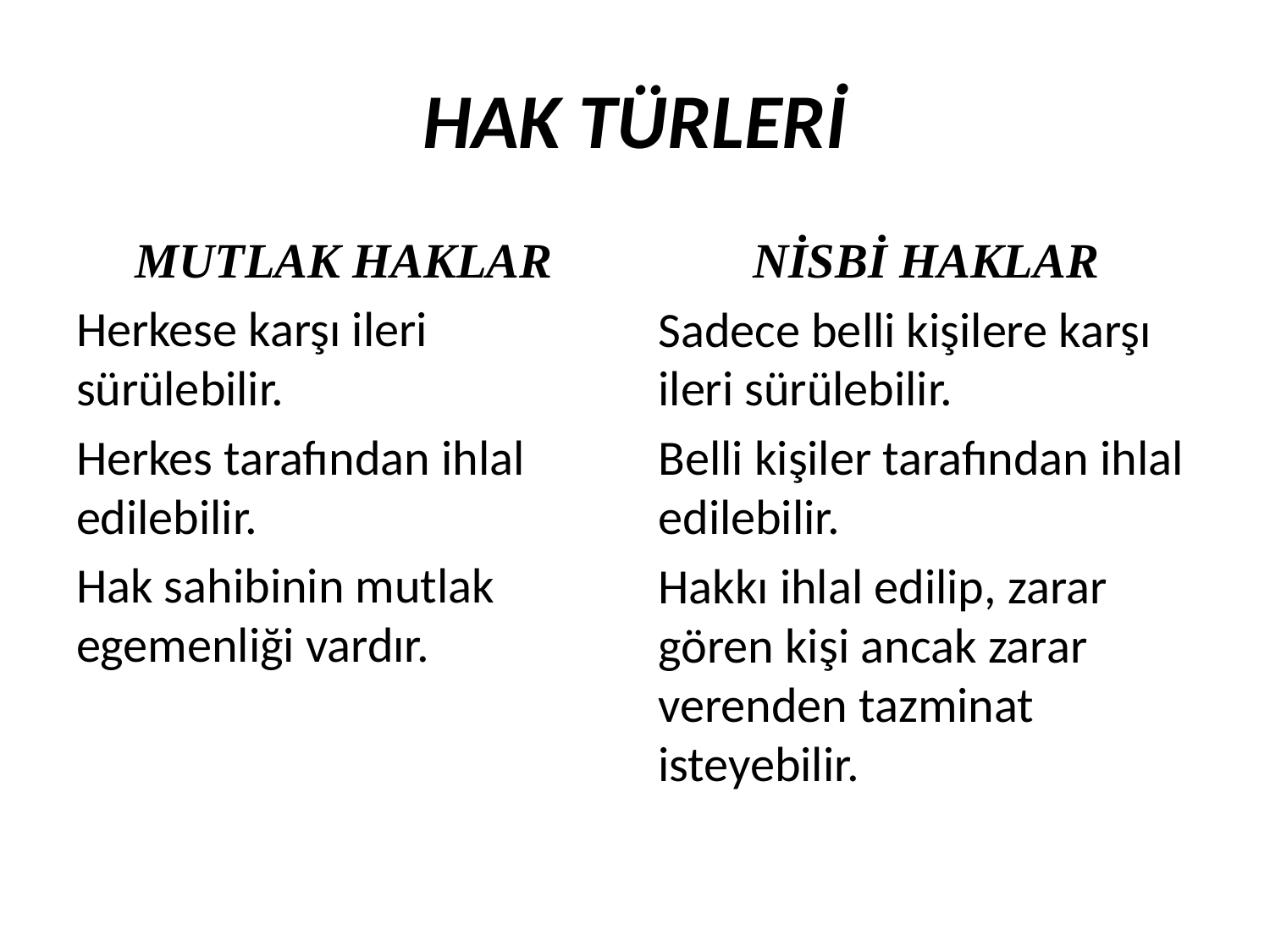

#
HAK TÜRLERİ
MUTLAK HAKLAR
Herkese karşı ileri sürülebilir.
Herkes tarafından ihlal edilebilir.
Hak sahibinin mutlak egemenliği vardır.
NİSBİ HAKLAR
Sadece belli kişilere karşı ileri sürülebilir.
Belli kişiler tarafından ihlal edilebilir.
Hakkı ihlal edilip, zarar gören kişi ancak zarar verenden tazminat isteyebilir.